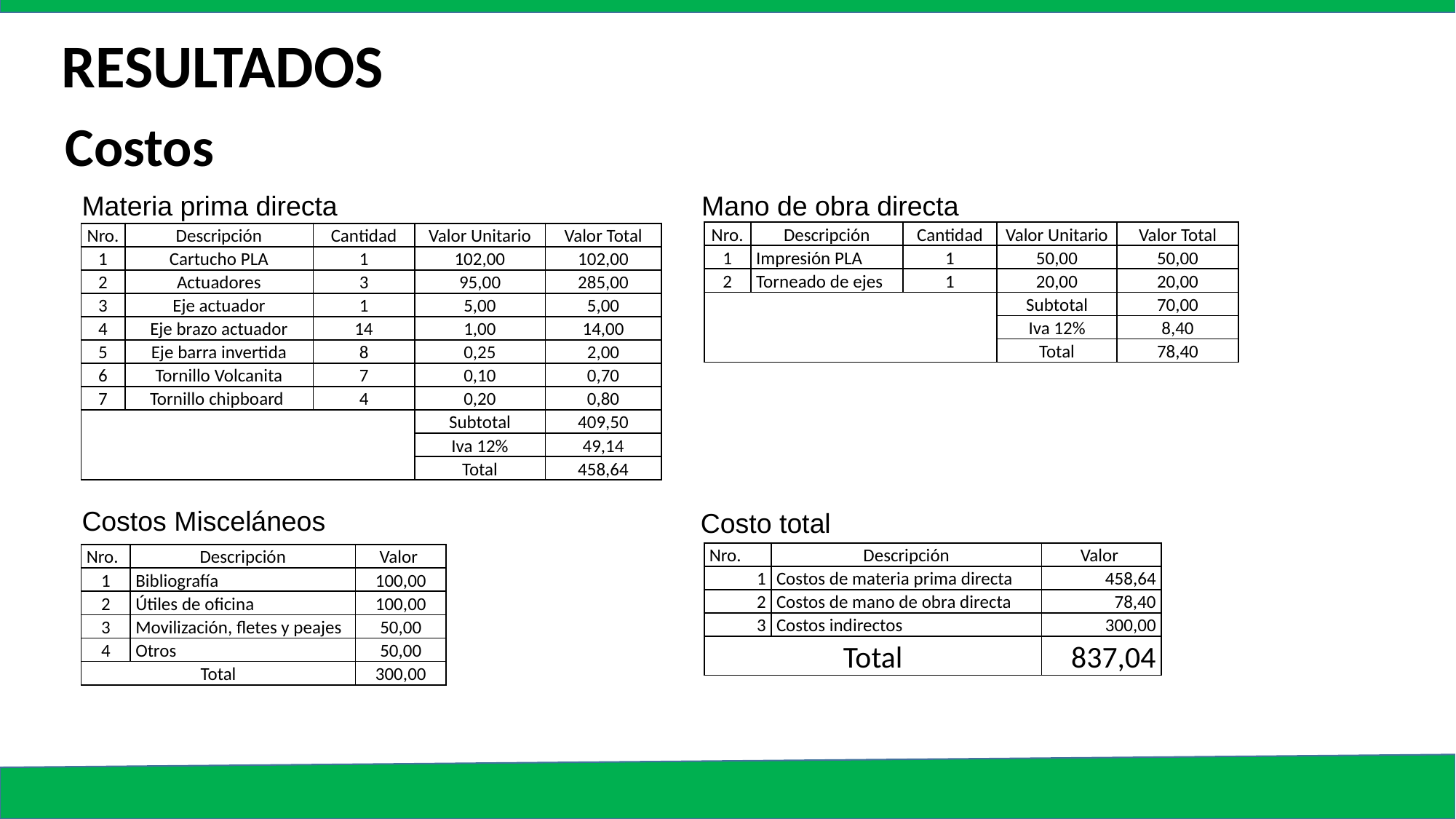

RESULTADOS
Costos
Materia prima directa
Mano de obra directa
| Nro. | Descripción | Cantidad | Valor Unitario | Valor Total |
| --- | --- | --- | --- | --- |
| 1 | Impresión PLA | 1 | 50,00 | 50,00 |
| 2 | Torneado de ejes | 1 | 20,00 | 20,00 |
|  |  |  | Subtotal | 70,00 |
|  |  |  | Iva 12% | 8,40 |
|  |  |  | Total | 78,40 |
| Nro. | Descripción | Cantidad | Valor Unitario | Valor Total |
| --- | --- | --- | --- | --- |
| 1 | Cartucho PLA | 1 | 102,00 | 102,00 |
| 2 | Actuadores | 3 | 95,00 | 285,00 |
| 3 | Eje actuador | 1 | 5,00 | 5,00 |
| 4 | Eje brazo actuador | 14 | 1,00 | 14,00 |
| 5 | Eje barra invertida | 8 | 0,25 | 2,00 |
| 6 | Tornillo Volcanita | 7 | 0,10 | 0,70 |
| 7 | Tornillo chipboard | 4 | 0,20 | 0,80 |
|  |  |  | Subtotal | 409,50 |
|  |  |  | Iva 12% | 49,14 |
|  |  |  | Total | 458,64 |
Costos Misceláneos
Costo total
| Nro. | Descripción | Valor |
| --- | --- | --- |
| 1 | Costos de materia prima directa | 458,64 |
| 2 | Costos de mano de obra directa | 78,40 |
| 3 | Costos indirectos | 300,00 |
| Total |  | 837,04 |
| Nro. | Descripción | Valor |
| --- | --- | --- |
| 1 | Bibliografía | 100,00 |
| 2 | Útiles de oficina | 100,00 |
| 3 | Movilización, fletes y peajes | 50,00 |
| 4 | Otros | 50,00 |
| Total |  | 300,00 |